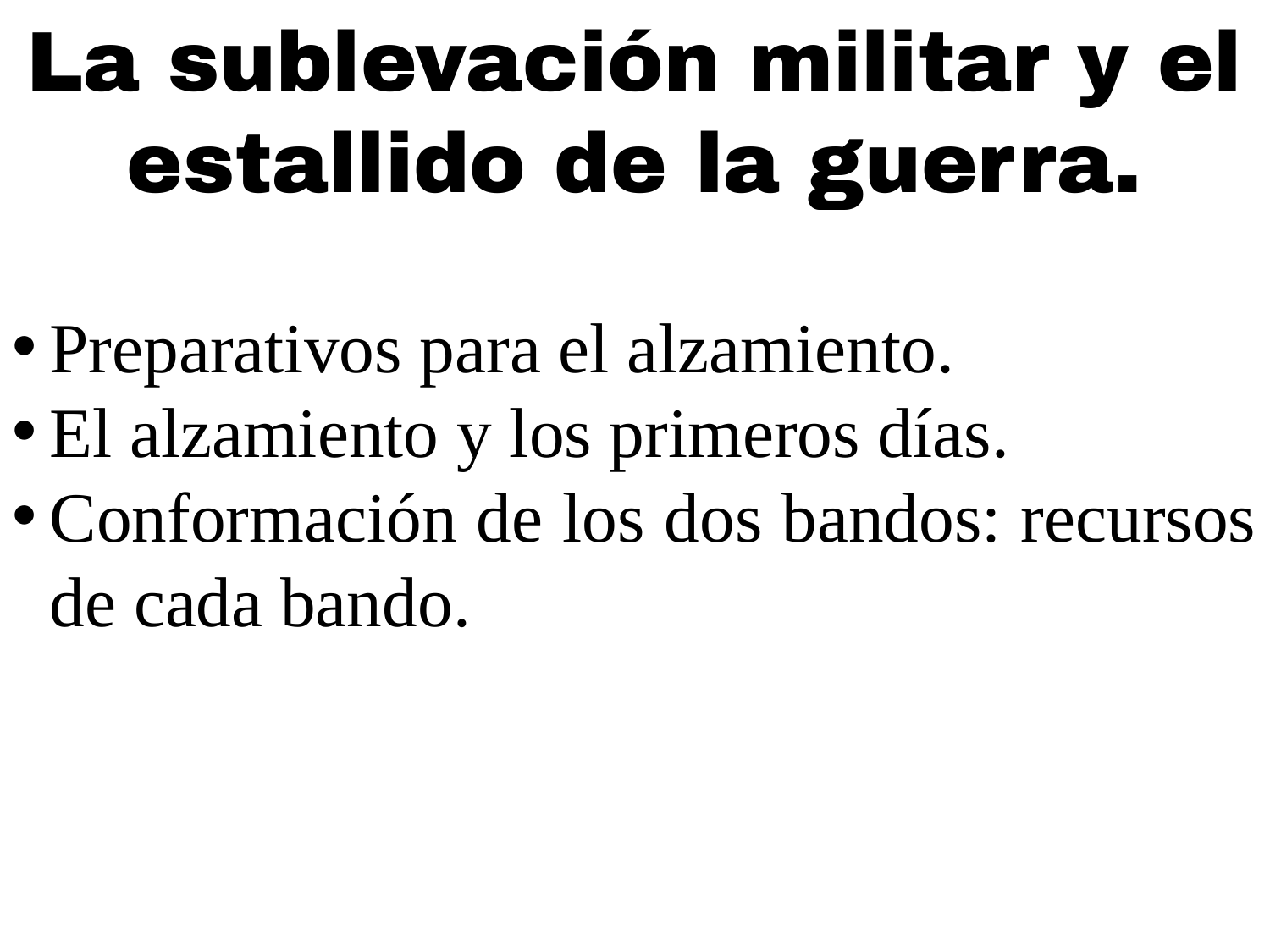

La sublevación militar y el estallido de la guerra.
Preparativos para el alzamiento.
El alzamiento y los primeros días.
Conformación de los dos bandos: recursos de cada bando.